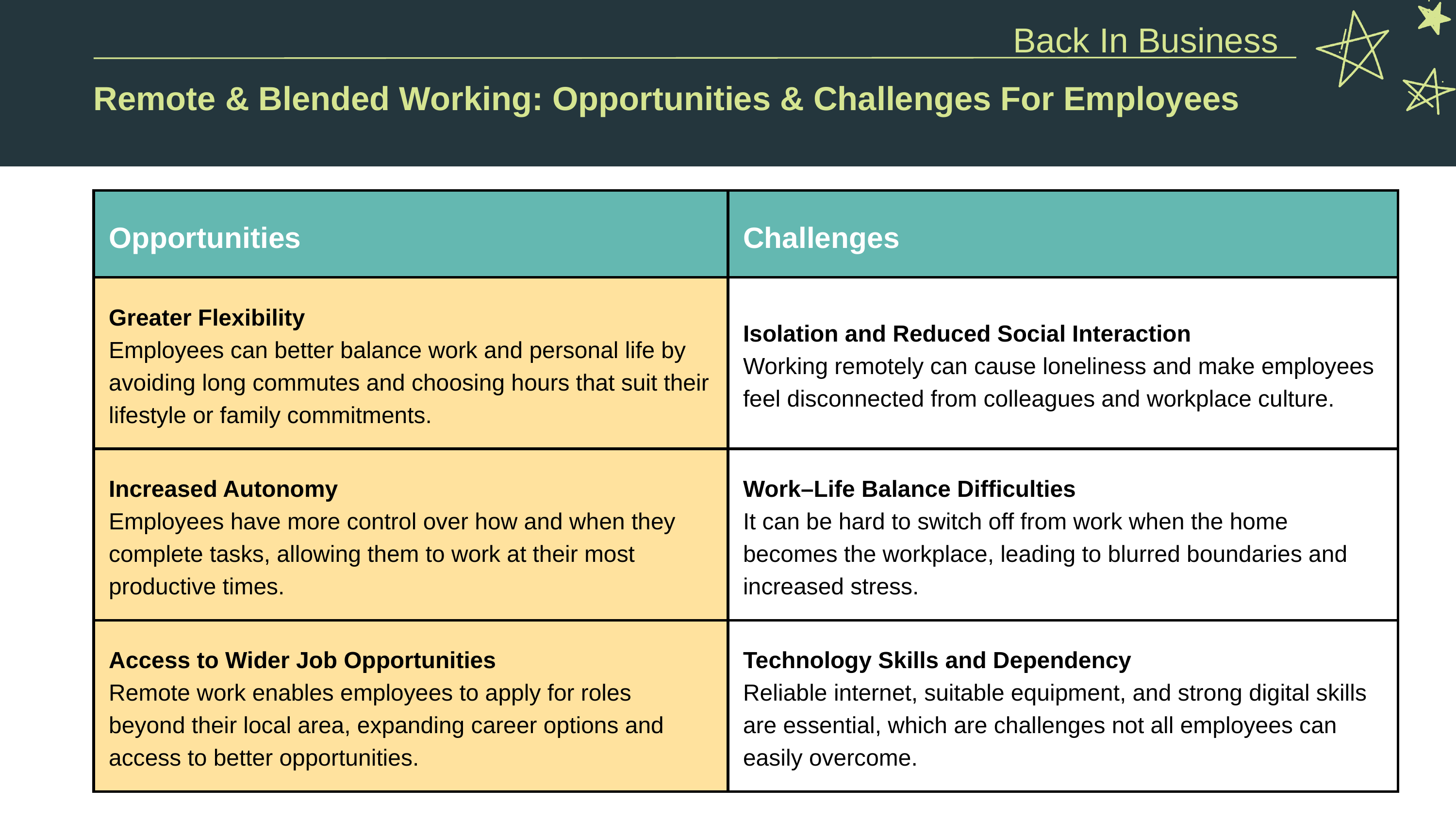

Back In Business

Remote & Blended Working: Opportunities & Challenges For Employees
| Opportunities | Challenges |
| --- | --- |
| Greater Flexibility Employees can better balance work and personal life by avoiding long commutes and choosing hours that suit their lifestyle or family commitments. | Isolation and Reduced Social Interaction Working remotely can cause loneliness and make employees feel disconnected from colleagues and workplace culture. |
| Increased Autonomy Employees have more control over how and when they complete tasks, allowing them to work at their most productive times. | Work–Life Balance Difficulties It can be hard to switch off from work when the home becomes the workplace, leading to blurred boundaries and increased stress. |
| Access to Wider Job Opportunities Remote work enables employees to apply for roles beyond their local area, expanding career options and access to better opportunities. | Technology Skills and Dependency Reliable internet, suitable equipment, and strong digital skills are essential, which are challenges not all employees can easily overcome. |